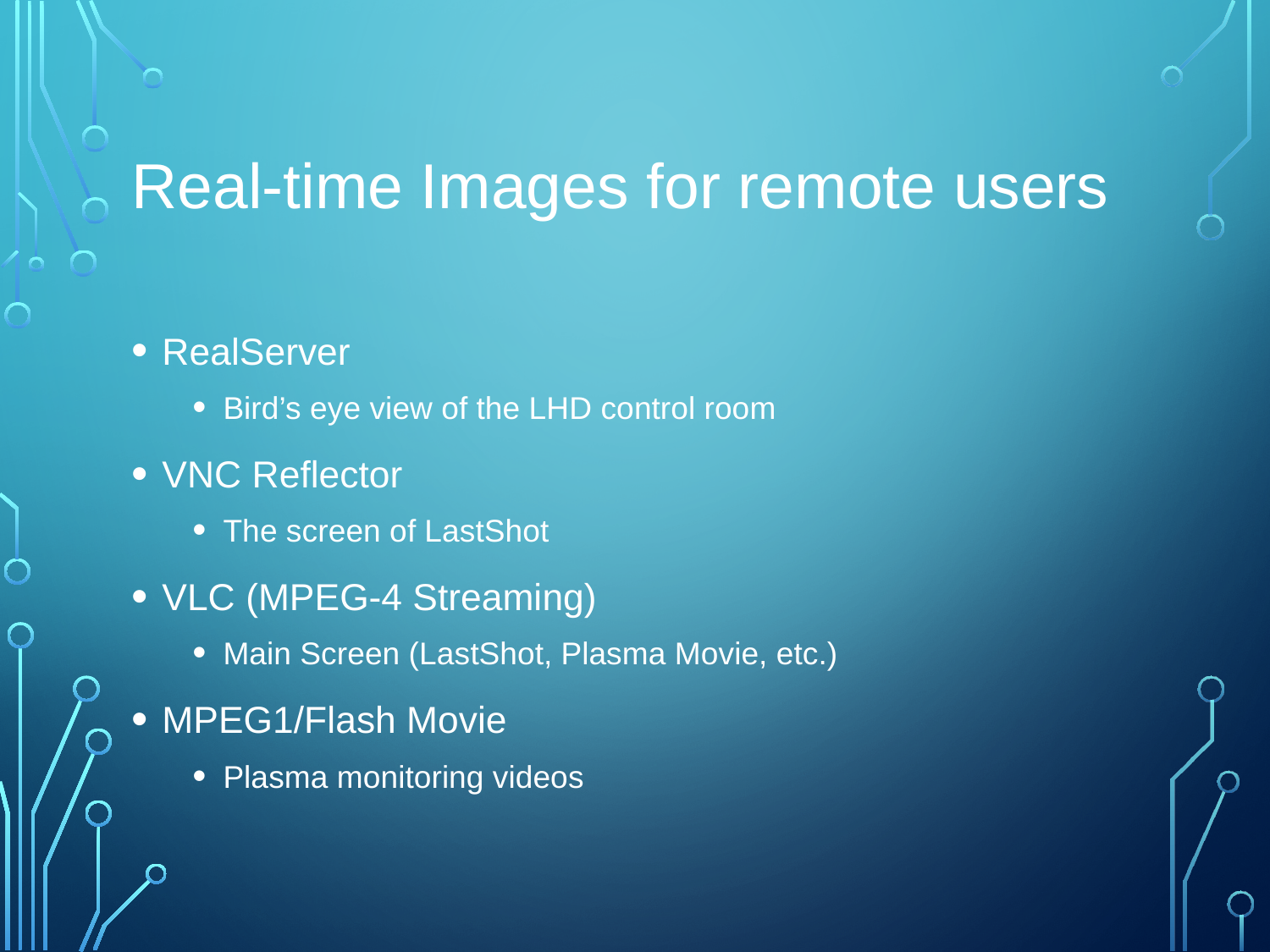

# Real-time Images for remote users
RealServer
Bird’s eye view of the LHD control room
VNC Reflector
The screen of LastShot
VLC (MPEG-4 Streaming)
Main Screen (LastShot, Plasma Movie, etc.)
MPEG1/Flash Movie
Plasma monitoring videos